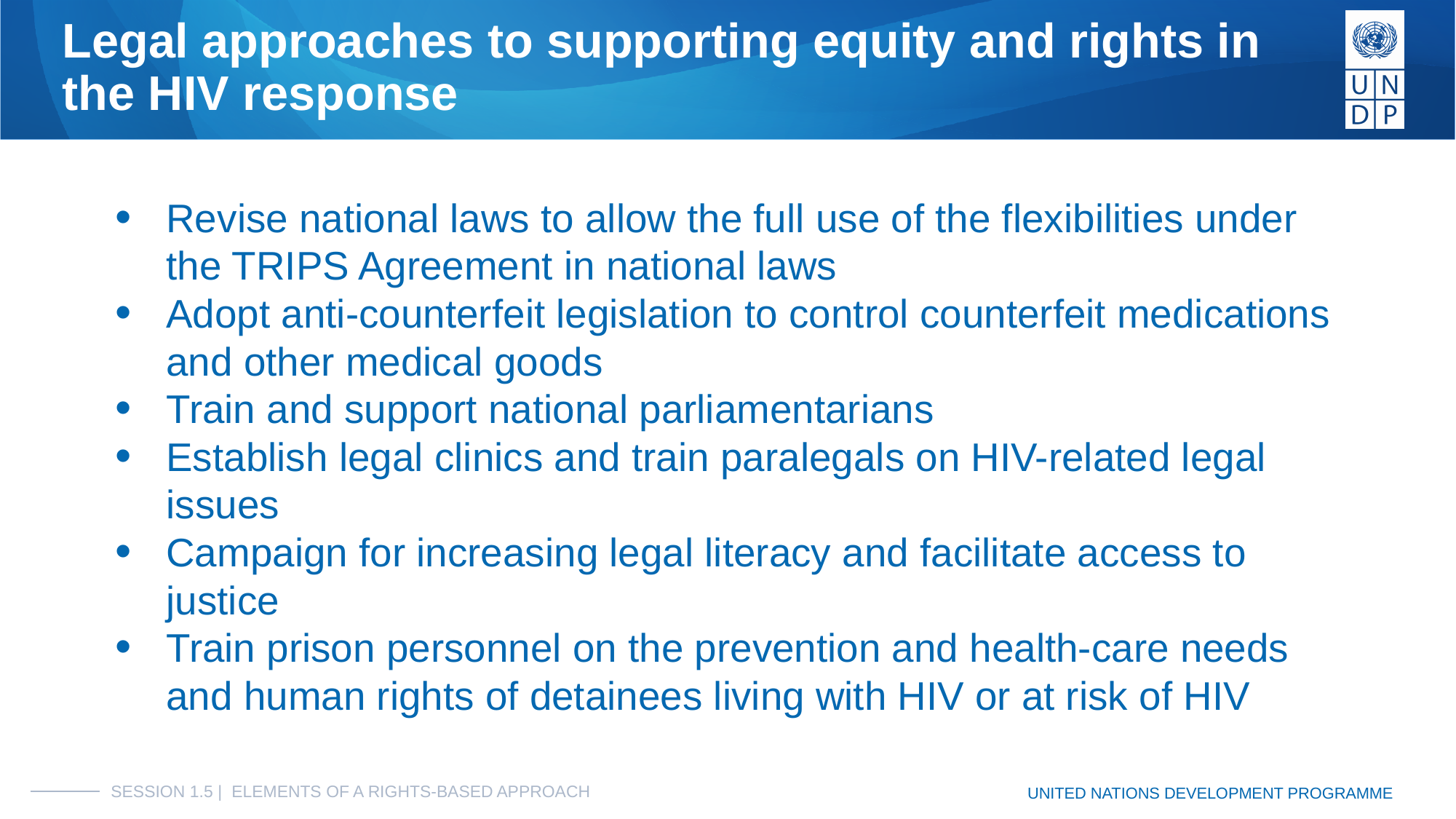

# Legal approaches to supporting equity and rights in the HIV response
Revise national laws to allow the full use of the flexibilities under the TRIPS Agreement in national laws
Adopt anti-counterfeit legislation to control counterfeit medications and other medical goods
Train and support national parliamentarians
Establish legal clinics and train paralegals on HIV-related legal issues
Campaign for increasing legal literacy and facilitate access to justice
Train prison personnel on the prevention and health-care needs and human rights of detainees living with HIV or at risk of HIV

SESSION 1.5 |  ELEMENTS OF A RIGHTS-BASED APPROACH